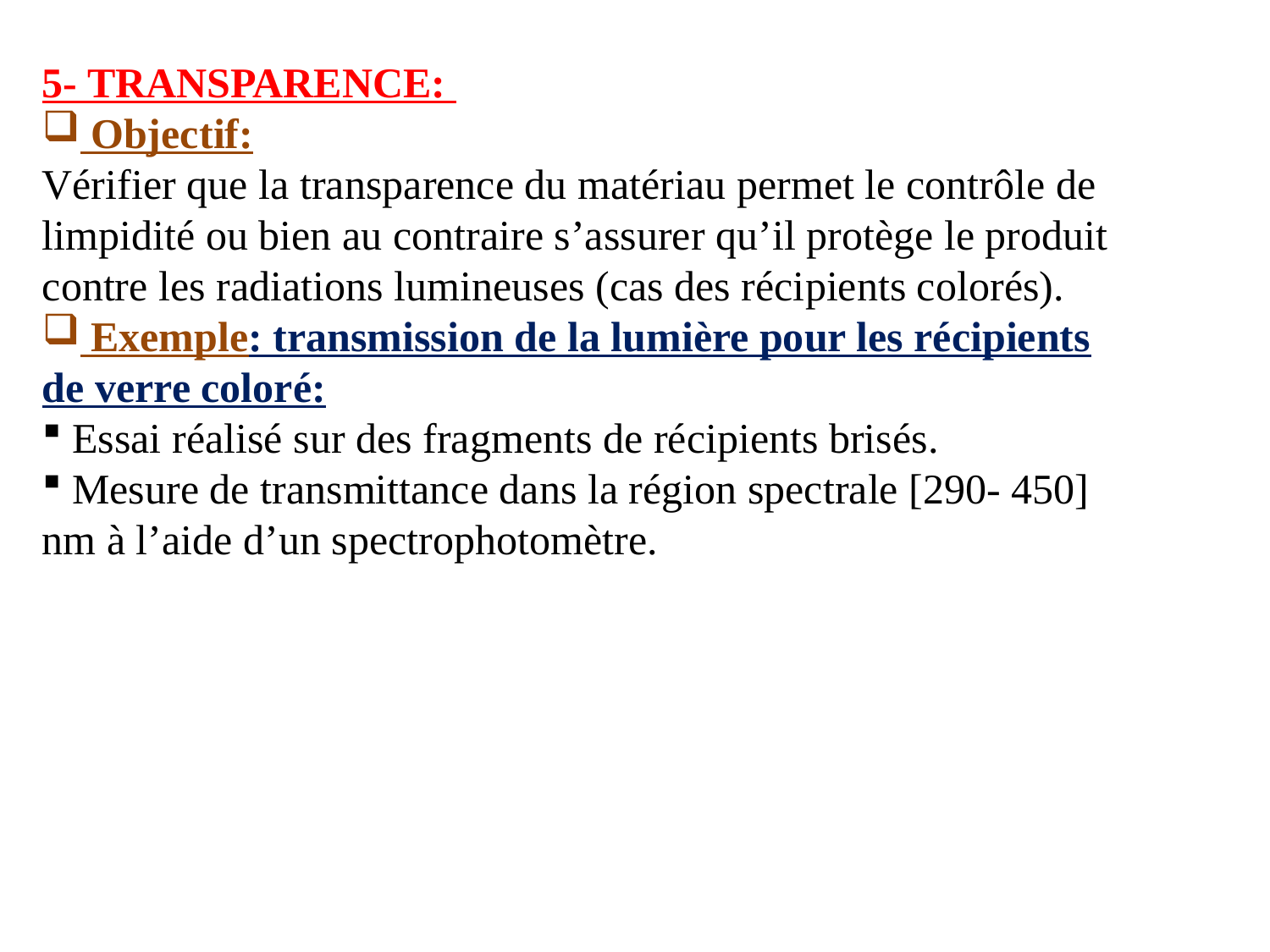

5- TRANSPARENCE:
 Objectif:
Vérifier que la transparence du matériau permet le contrôle de limpidité ou bien au contraire s’assurer qu’il protège le produit contre les radiations lumineuses (cas des récipients colorés).
 Exemple: transmission de la lumière pour les récipients de verre coloré:
 Essai réalisé sur des fragments de récipients brisés.
 Mesure de transmittance dans la région spectrale [290- 450] nm à l’aide d’un spectrophotomètre.